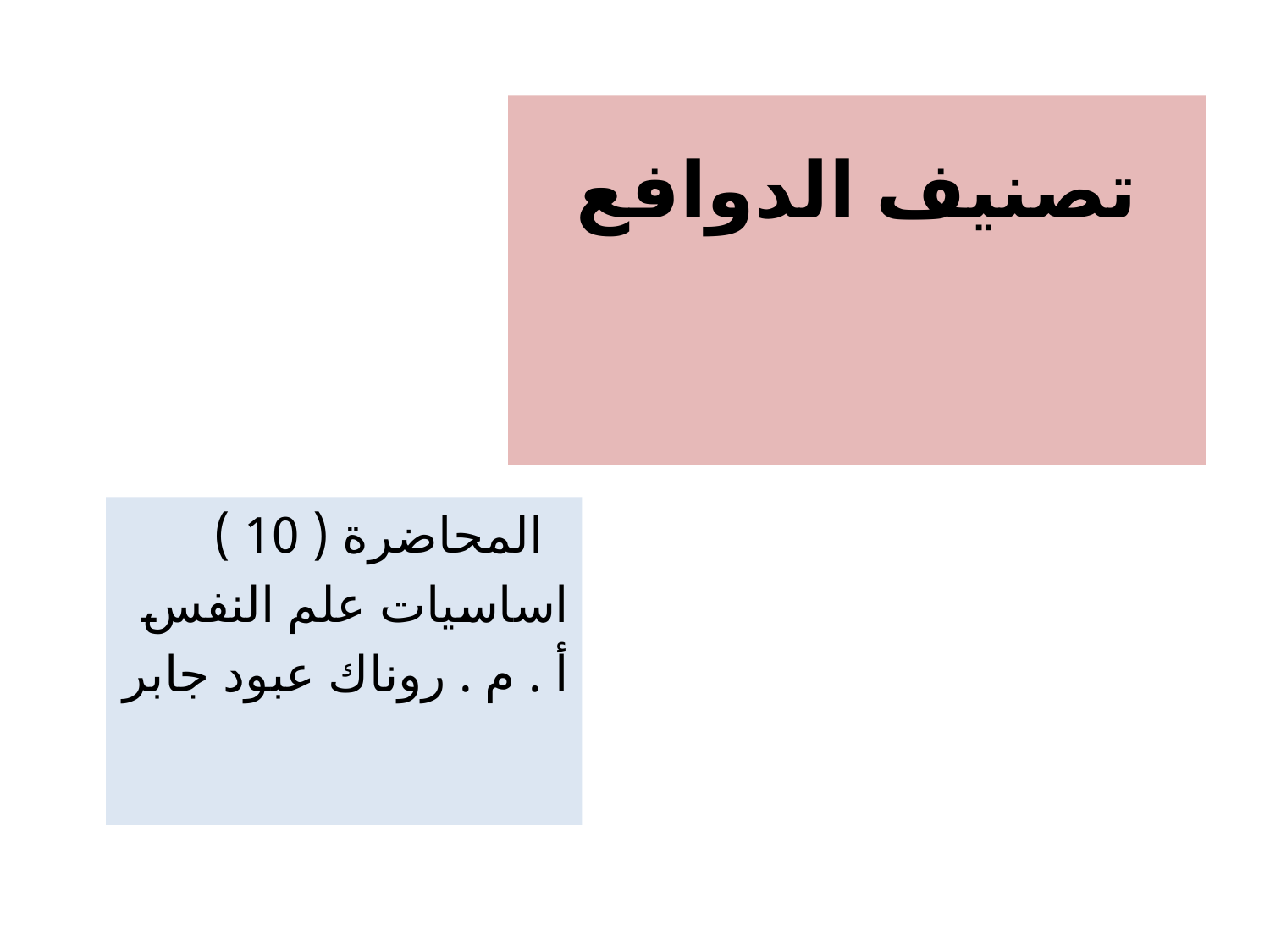

# تصنيف الدوافع
  المحاضرة ( 10 )
اساسيات علم النفس
أ . م . روناك عبود جابر